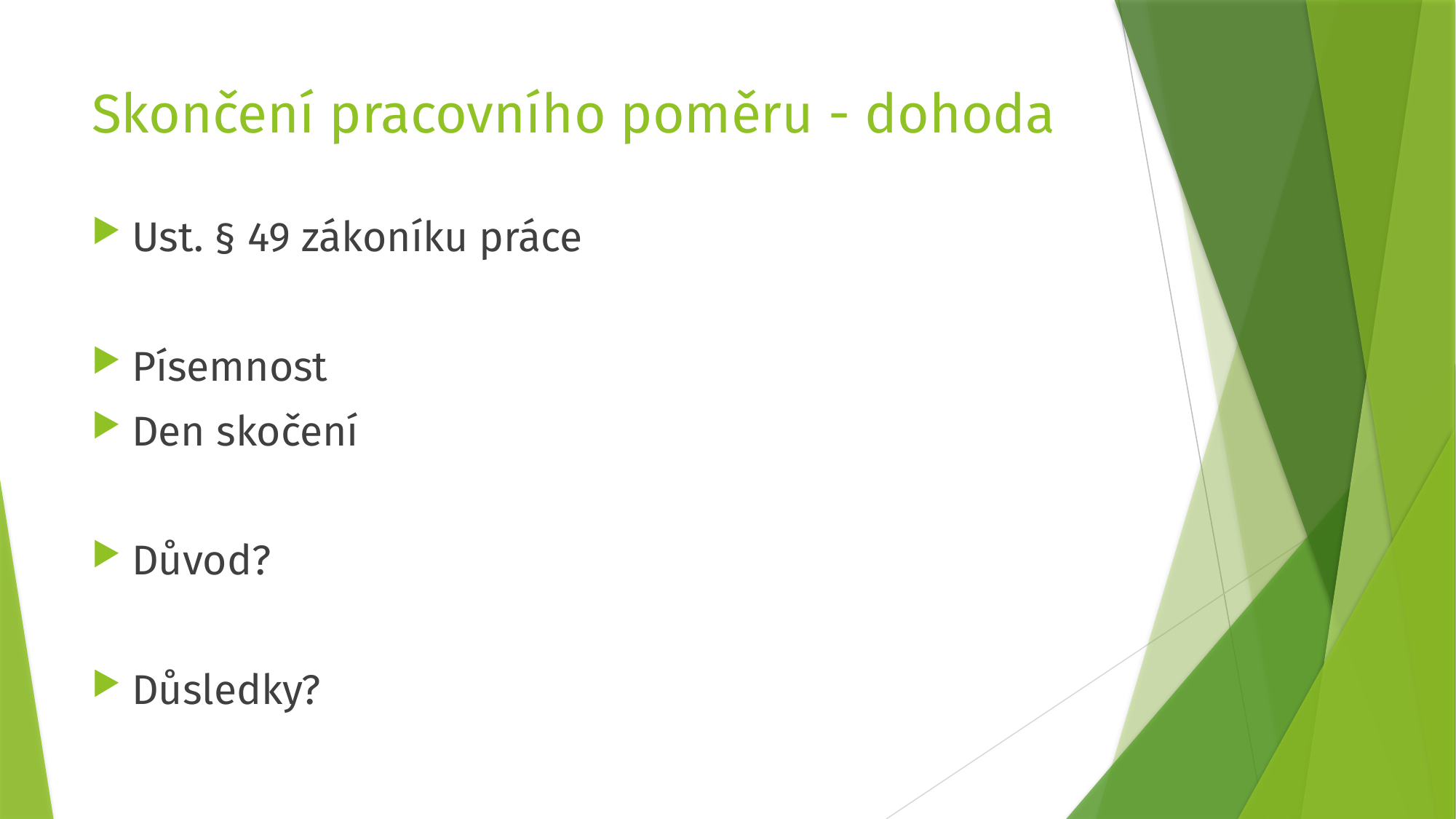

# Skončení pracovního poměru - dohoda
Ust. § 49 zákoníku práce

Písemnost
Den skočení

Důvod?

Důsledky?